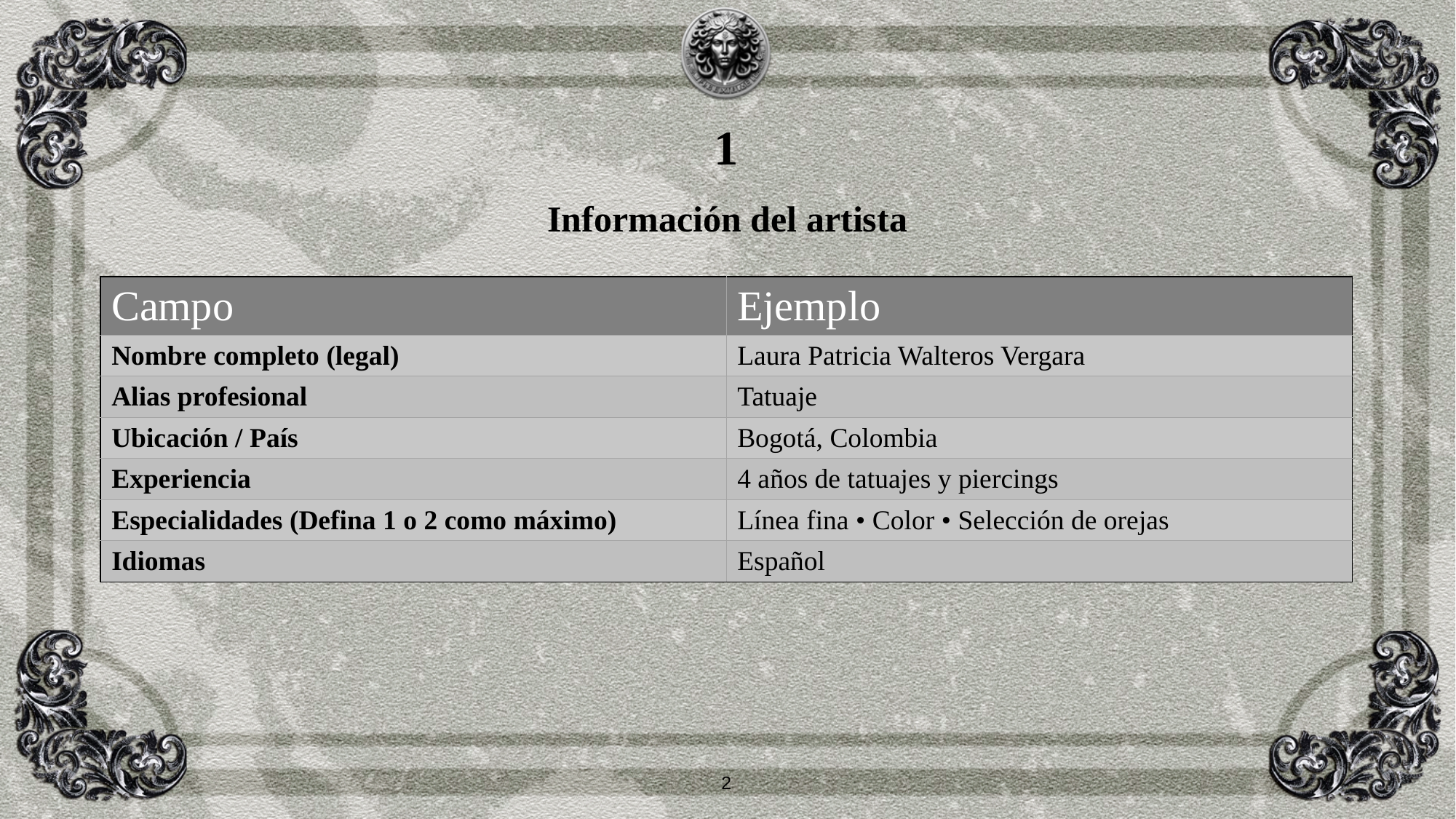

1
Información del artista
| Campo | Ejemplo |
| --- | --- |
| Nombre completo (legal) | Laura Patricia Walteros Vergara |
| Alias profesional | Tatuaje |
| Ubicación / País | Bogotá, Colombia |
| Experiencia | 4 años de tatuajes y piercings |
| Especialidades (Defina 1 o 2 como máximo) | Línea fina • Color • Selección de orejas |
| Idiomas | Español |
2